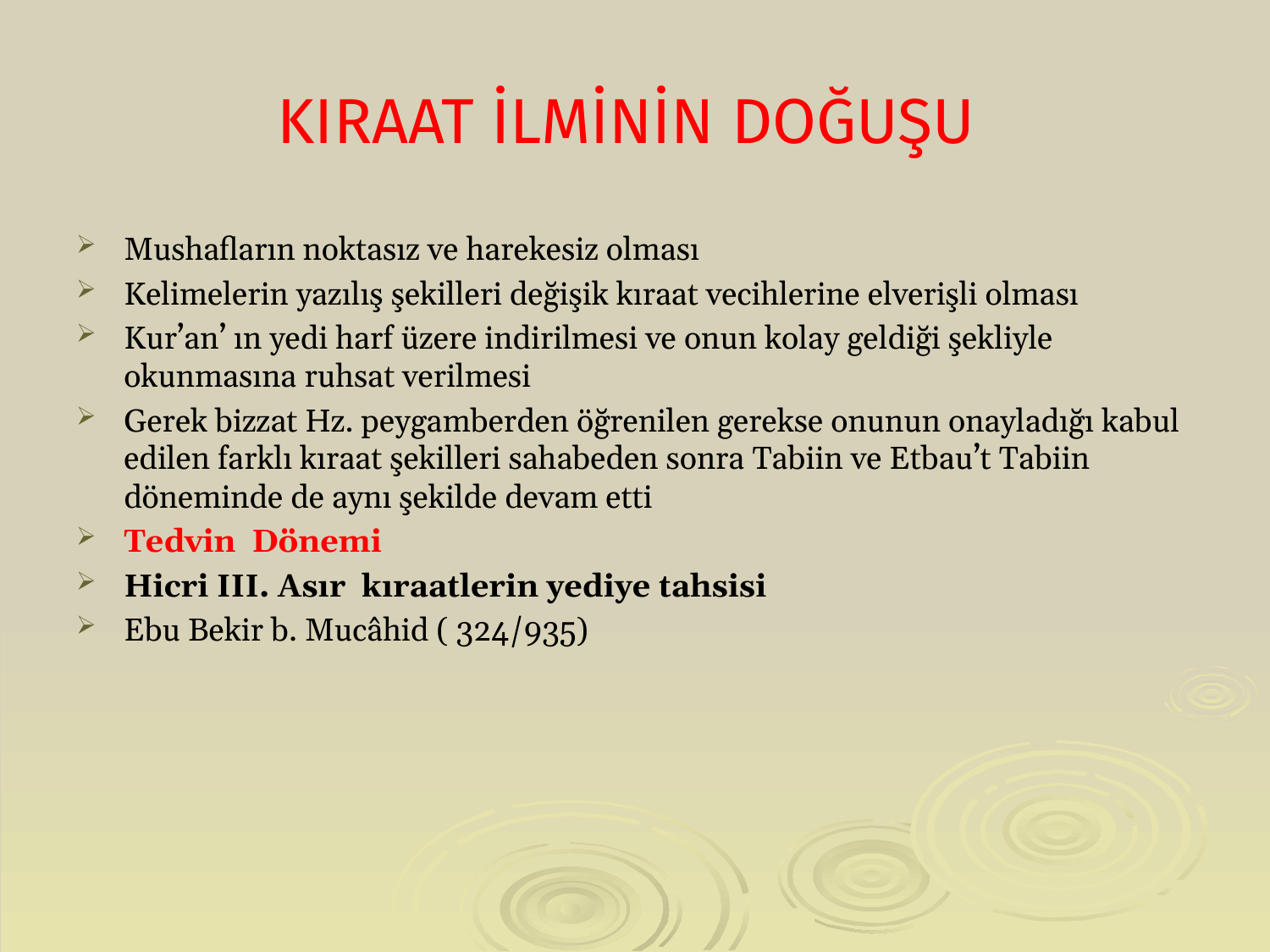

# KIRAAT İLMİNİN DOĞUŞU
Mushafların noktasız ve harekesiz olması
Kelimelerin yazılış şekilleri değişik kıraat vecihlerine elverişli olması
Kur’an’ ın yedi harf üzere indirilmesi ve onun kolay geldiği şekliyle okunmasına ruhsat verilmesi
Gerek bizzat Hz. peygamberden öğrenilen gerekse onunun onayladığı kabul edilen farklı kıraat şekilleri sahabeden sonra Tabiin ve Etbau’t Tabiin döneminde de aynı şekilde devam etti
Tedvin  Dönemi
Hicri III. Asır  kıraatlerin yediye tahsisi
Ebu Bekir b. Mucâhid ( 324/935)